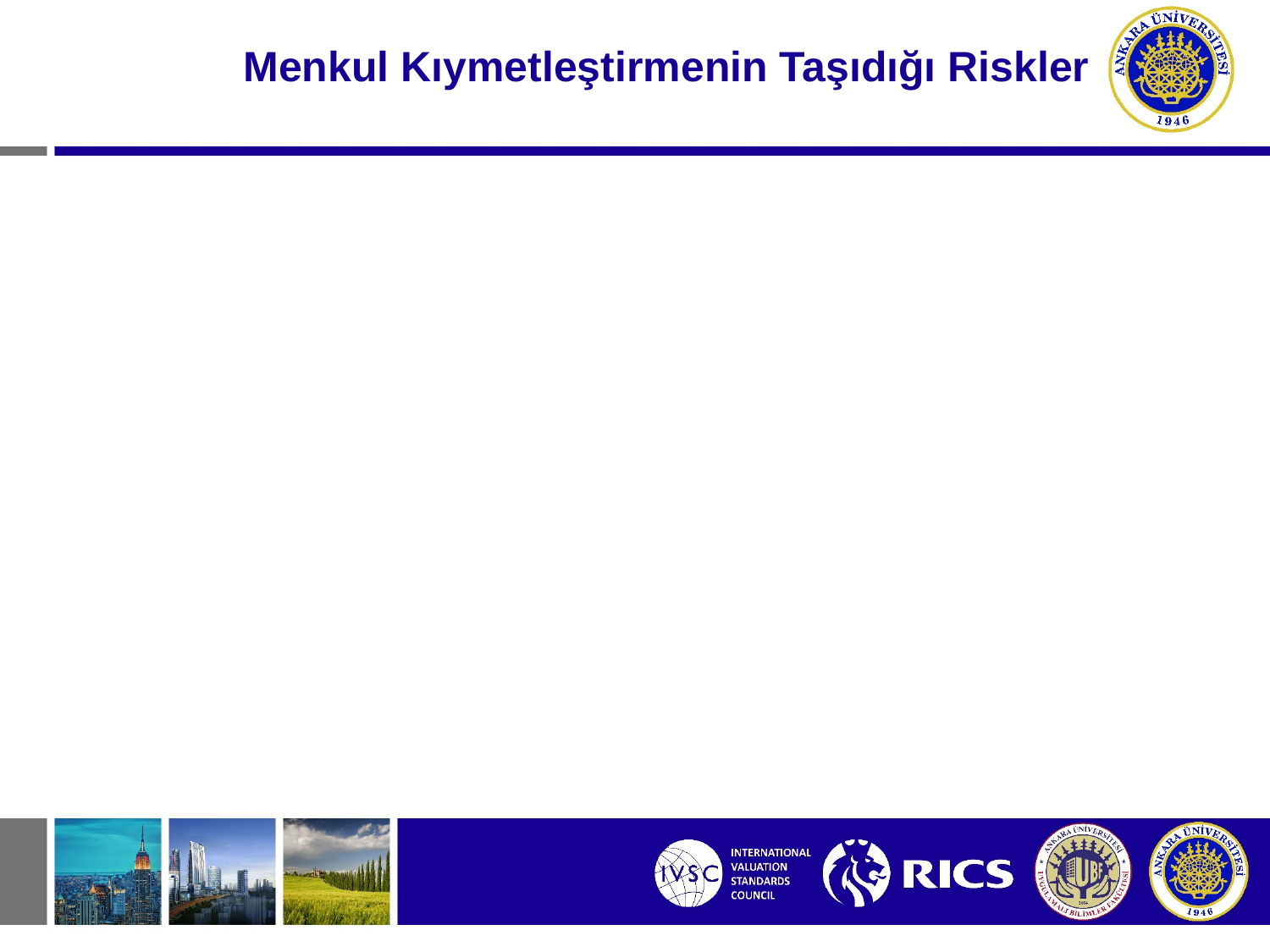

# Menkul Kıymetleştirmenin Taşıdığı Riskler
Faaliyet Riski: Sadece ileride doğacak alacakların menkul kıymetleştirilmesinde karşılaşılan bir risktir. Alacakların doğması kaynak şirketin belirli bir faaliyette bulunmaya devam etmesine bağlı olduğundan ortaya çıkar.
Hukuki Riskler: Alacaklar tam ve zamanında ödense dahi ortaya çıkabilecek risktir. Alacağın özel amaçlı kuruluşa devrinin geçersiz olması gibi.